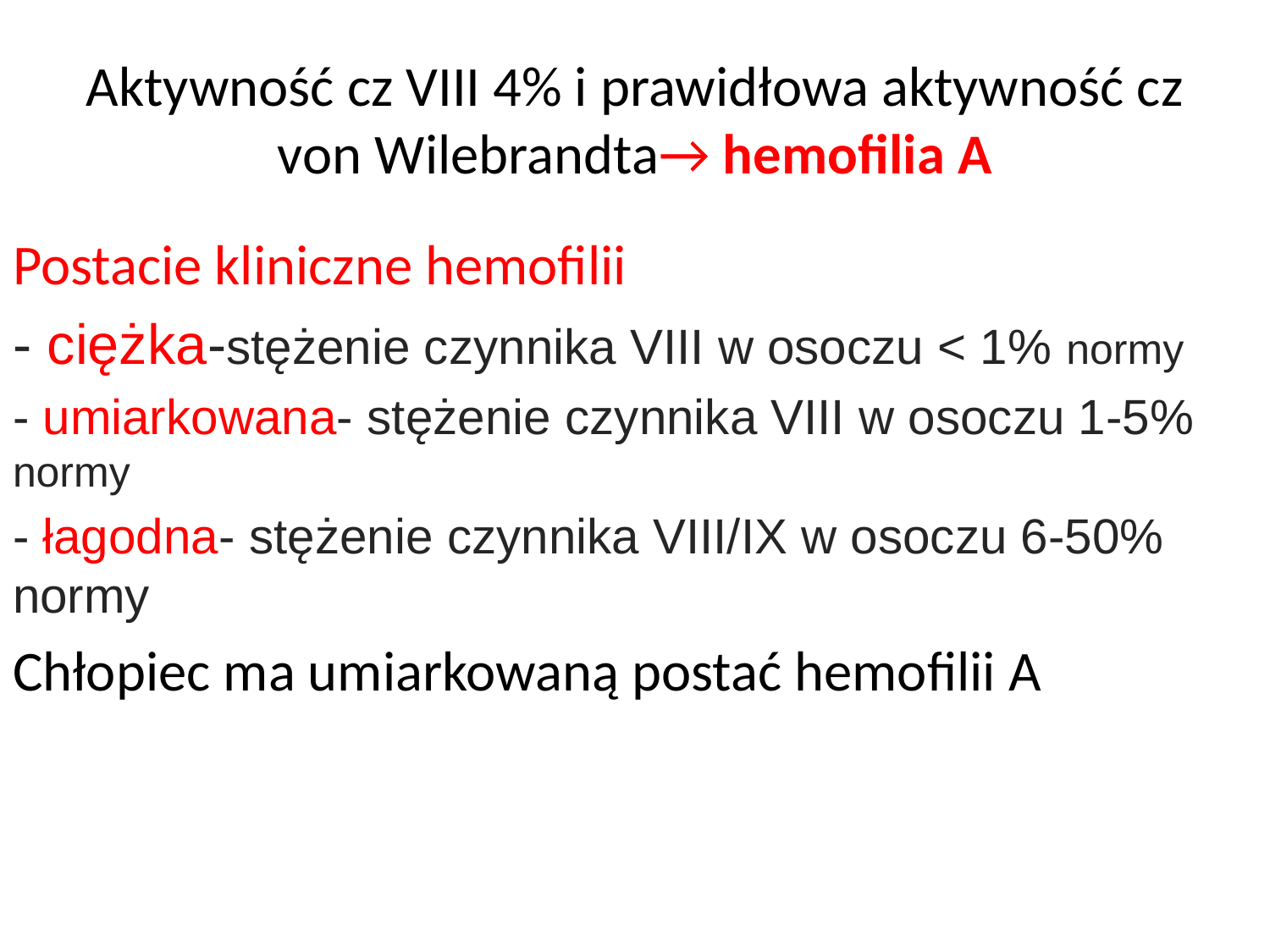

# Aktywność cz VIII 4% i prawidłowa aktywność cz von Wilebrandta→ hemofilia A
Postacie kliniczne hemofilii
- ciężka-stężenie czynnika VIII w osoczu < 1% normy
- umiarkowana- stężenie czynnika VIII w osoczu 1-5% normy
- łagodna- stężenie czynnika VIII/IX w osoczu 6-50% normy
Chłopiec ma umiarkowaną postać hemofilii A